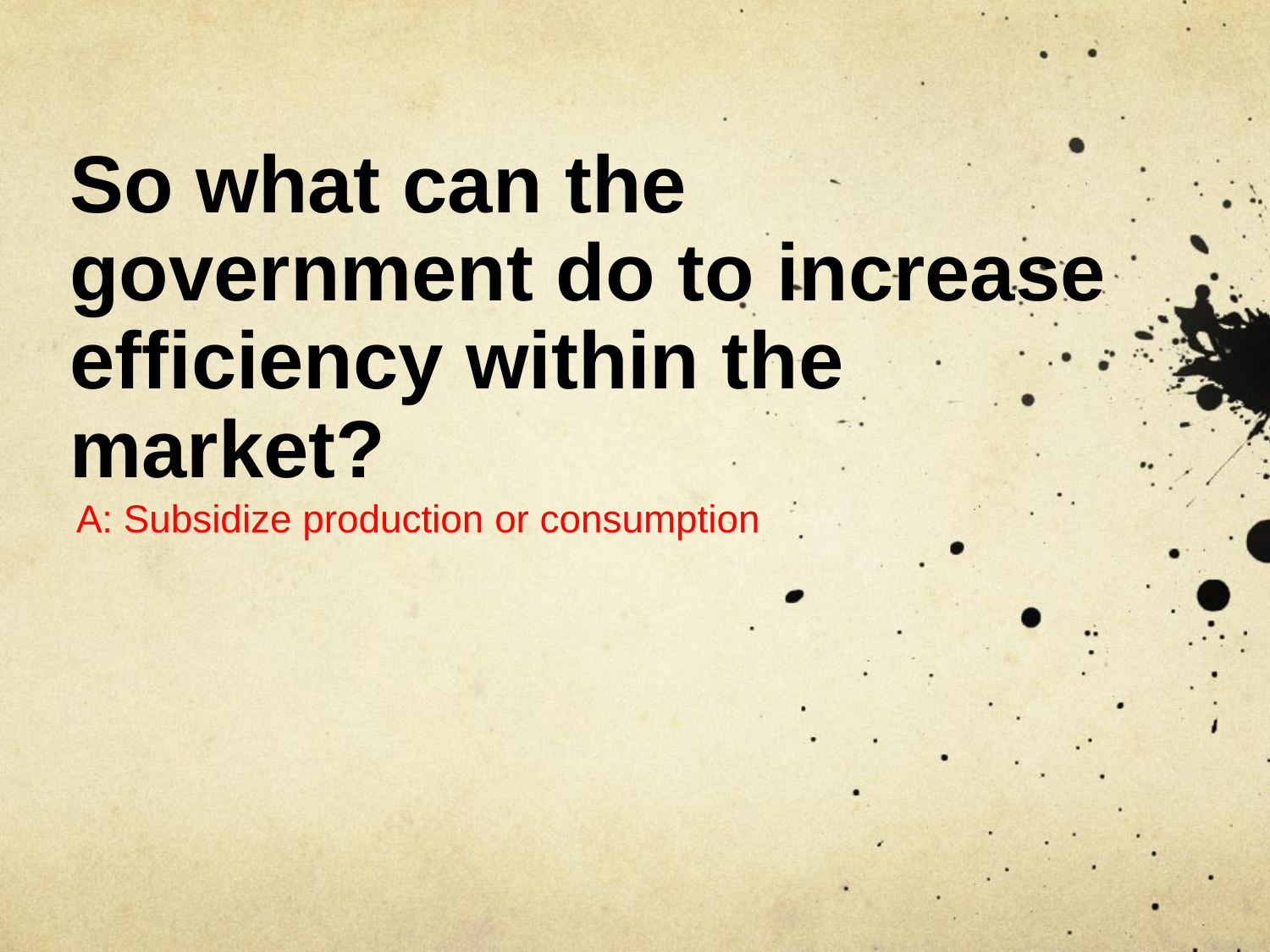

# So what can the government do to increase efficiency within the market?
A: Subsidize production or consumption